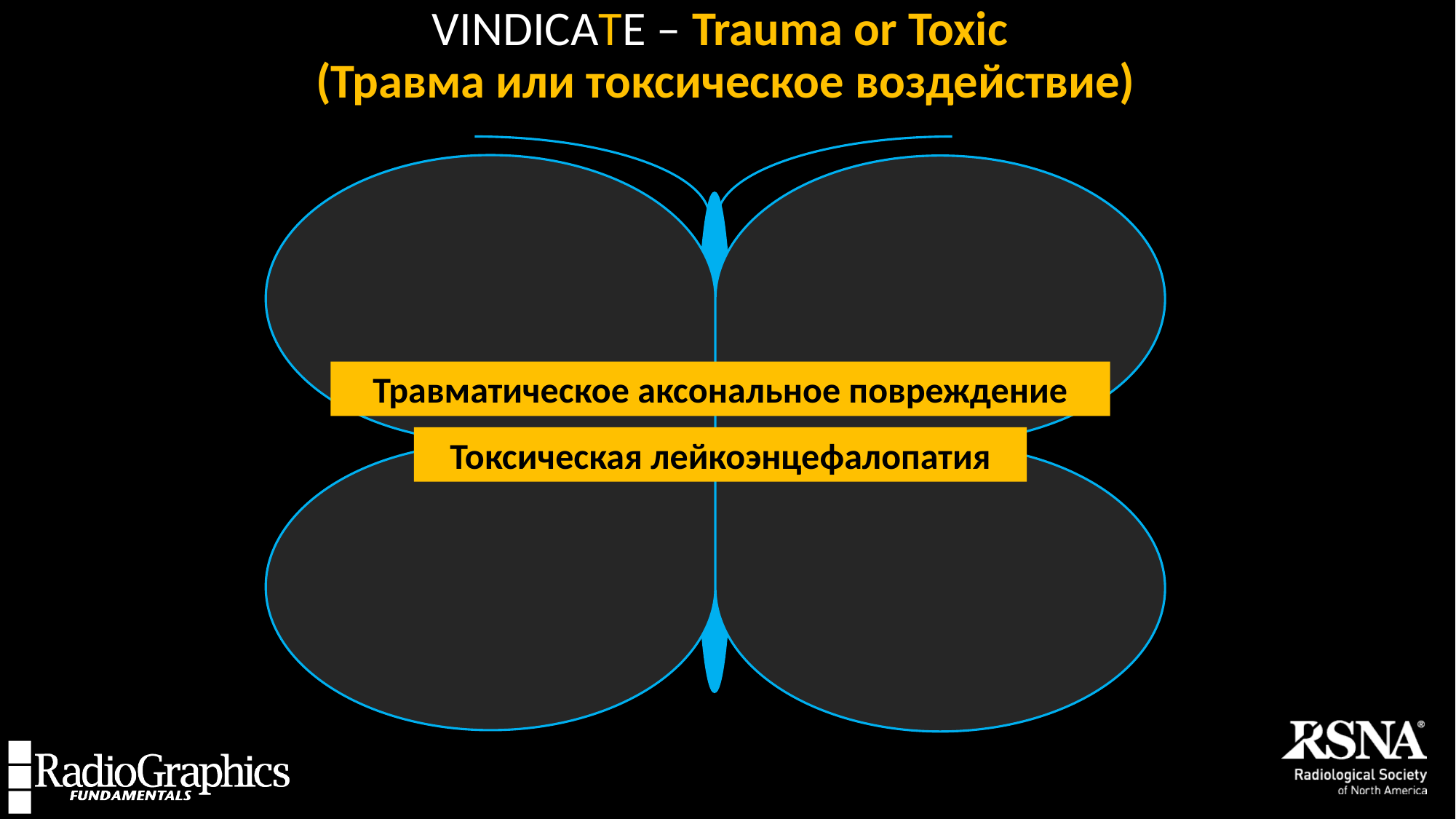

# VINDICATE – Trauma or Toxic (Травма или токсическое воздействие)

Травматическое аксональное повреждение
Токсическая лейкоэнцефалопатия